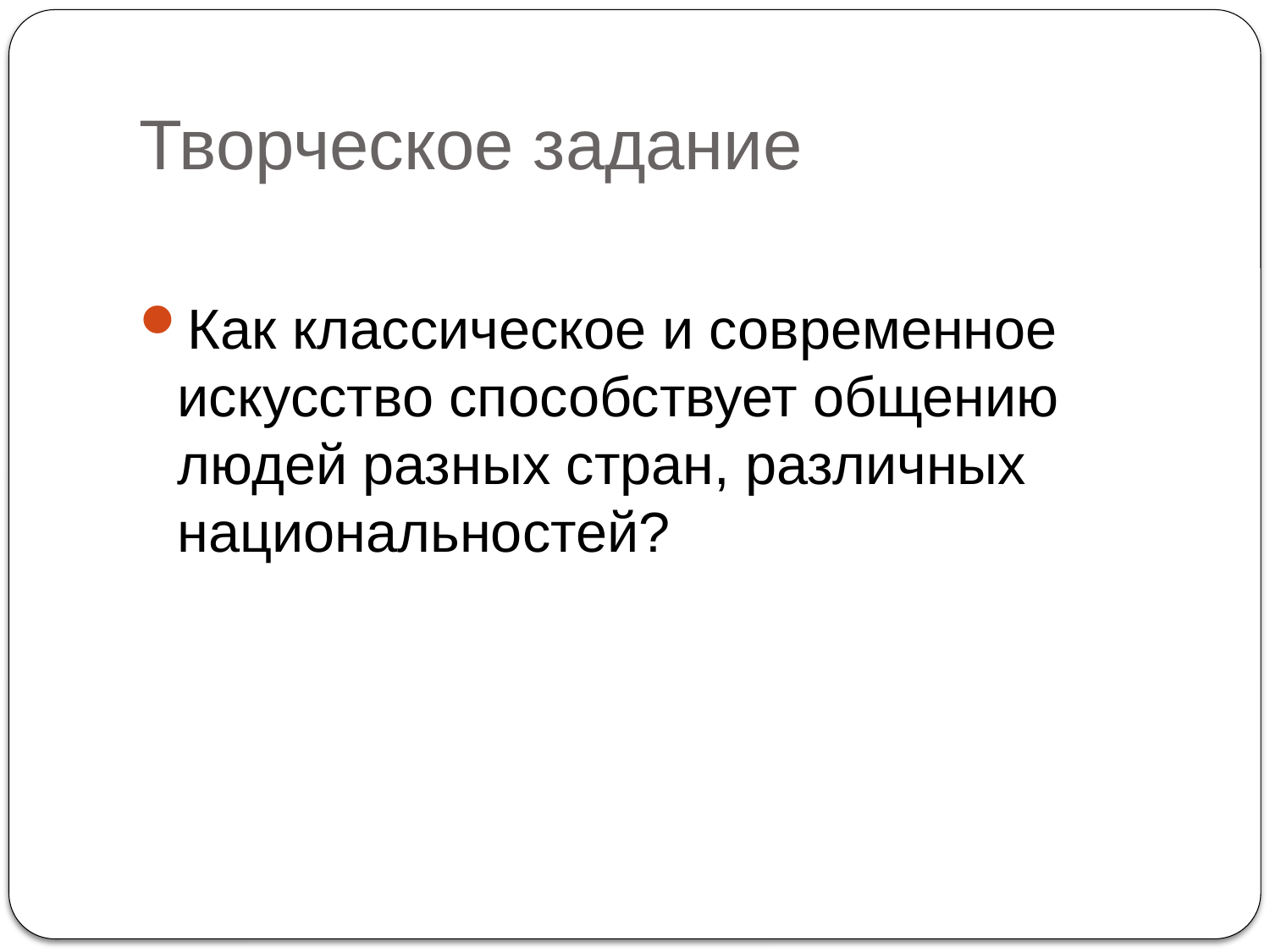

# Творческое задание
Как классическое и современное искусство способствует общению людей разных стран, различных национальностей?